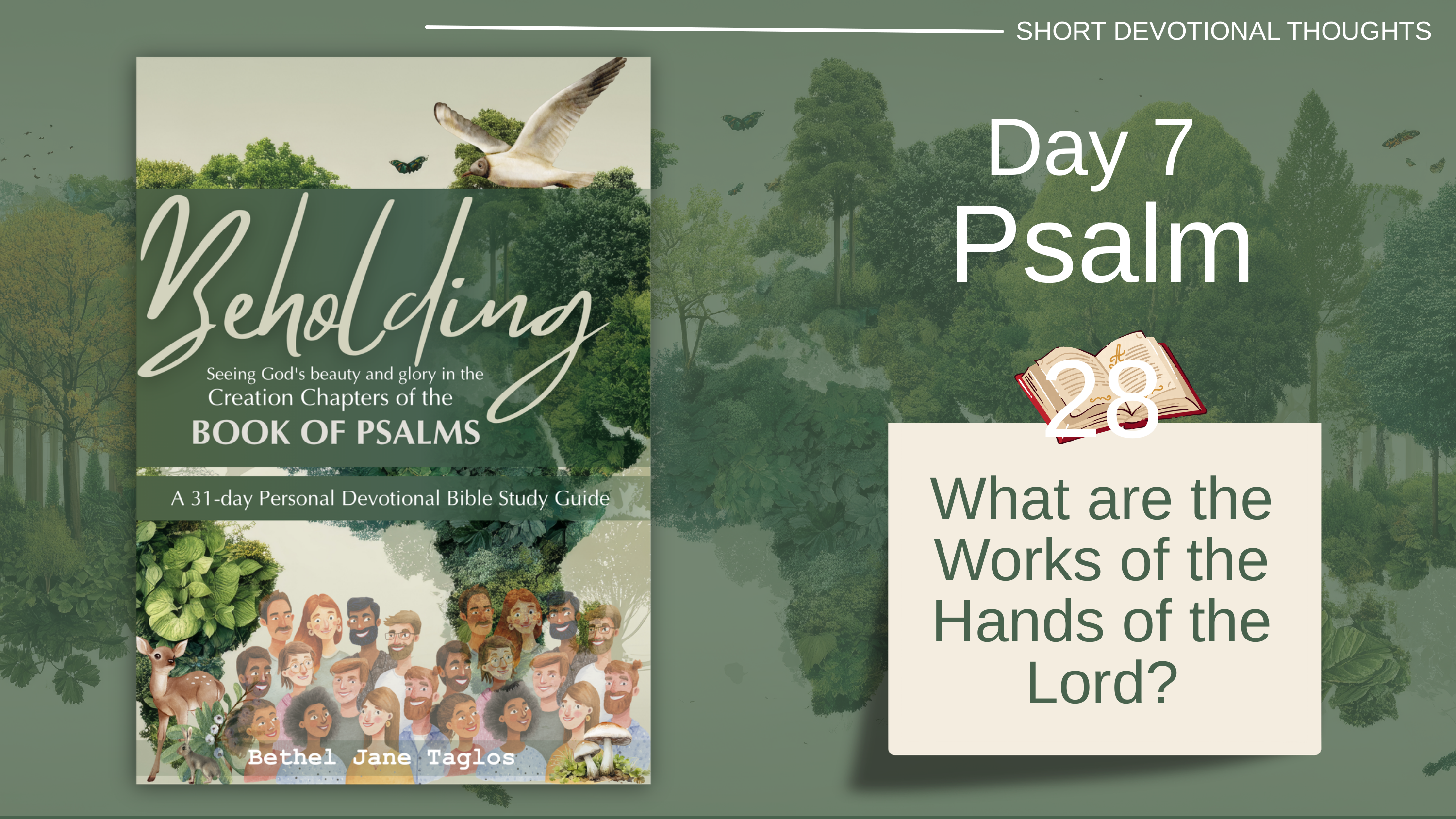

SHORT DEVOTIONAL THOUGHTS

Day 7
Psalm 28

What are the Works of the Hands of the Lord?